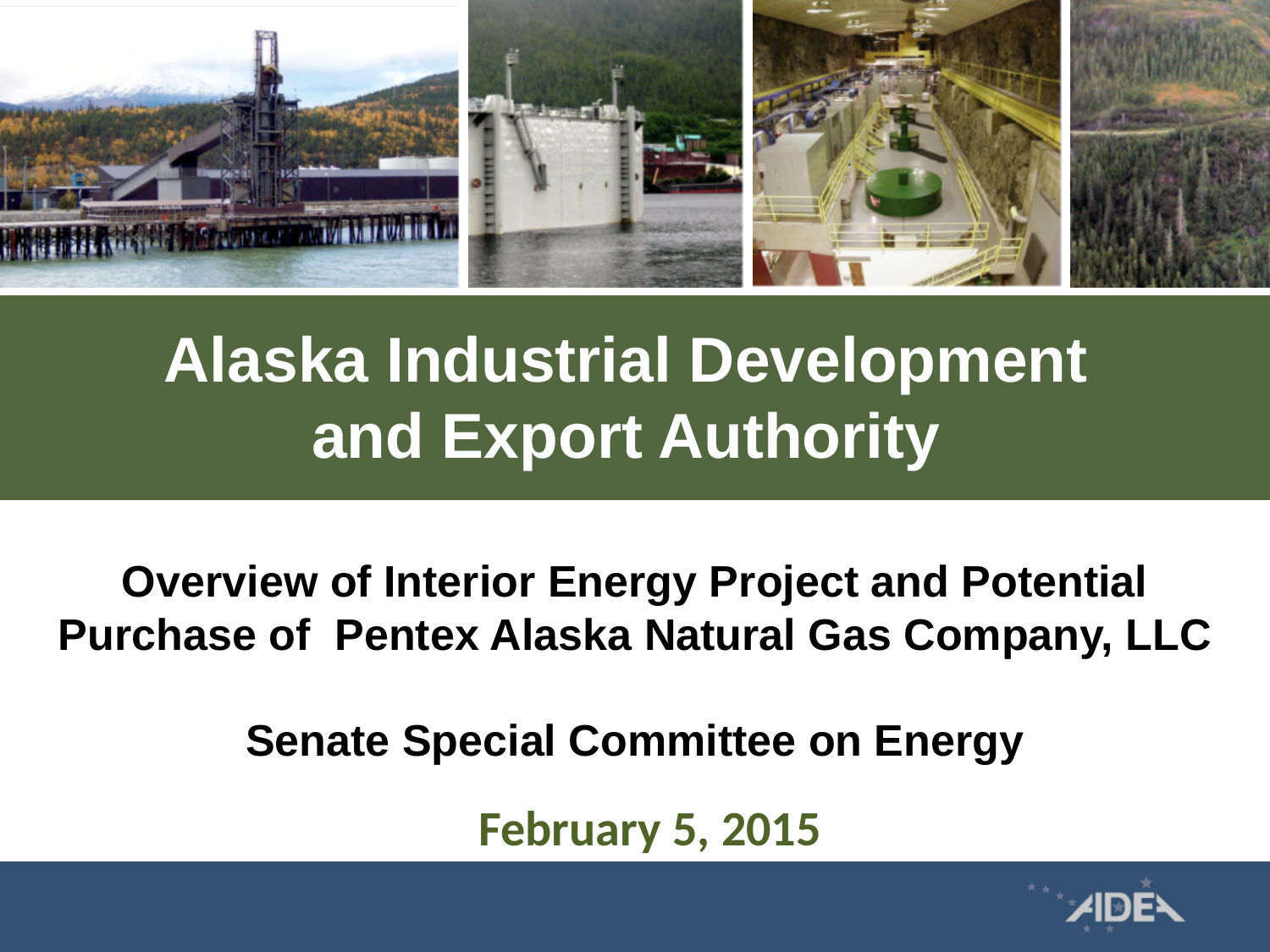

# Alaska Industrial Development and Export Authority
Overview of Interior Energy Project and Potential Purchase of  Pentex Alaska Natural Gas Company, LLC

Senate Special Committee on Energy
February 5, 2015